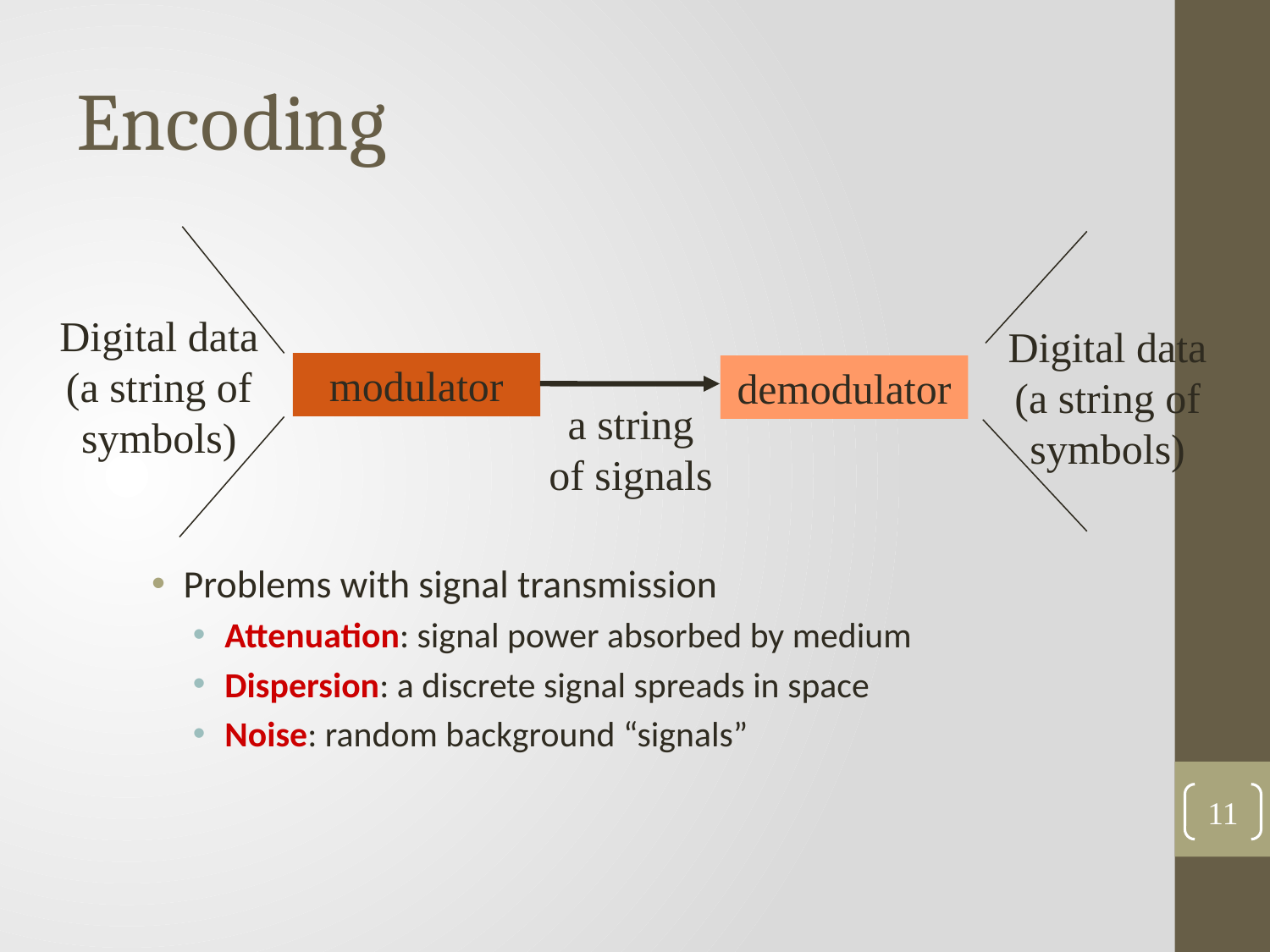

# Encoding

Digital data (a string of symbols)
Digital data (a string of symbols)
modulator
demodulator

a string of signals

Problems with signal transmission
Attenuation: signal power absorbed by medium
Dispersion: a discrete signal spreads in space
Noise: random background “signals”
11